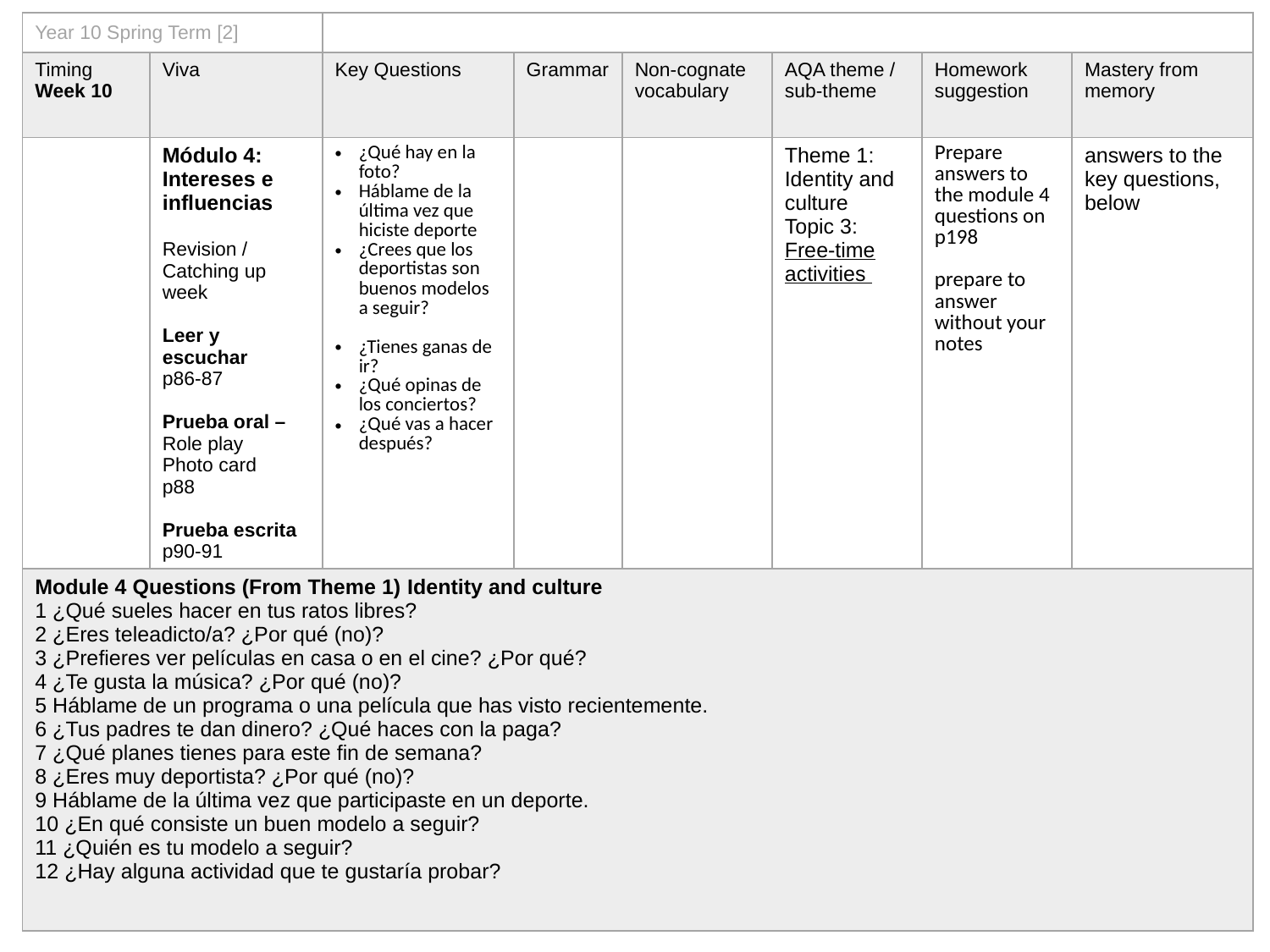

| Year 10 Spring Term [2] |  |  |  |  |  |  |  |
| --- | --- | --- | --- | --- | --- | --- | --- |
| Timing Week 10 | Viva | Key Questions | Grammar | Non-cognate vocabulary | AQA theme / sub-theme | Homework suggestion | Mastery from memory |
|  | Módulo 4: Intereses e influencias Revision / Catching up week Leer y escuchar p86-87 Prueba oral – Role play Photo card p88 Prueba escrita p90-91 | ¿Qué hay en la foto? Háblame de la última vez que hiciste deporte ¿Crees que los deportistas son buenos modelos a seguir? ¿Tienes ganas de ir? ¿Qué opinas de los conciertos? ¿Qué vas a hacer después? |  |  | Theme 1: Identity and culture Topic 3: Free-time activities | Prepare answers to the module 4 questions on p198 prepare to answer without your notes | answers to the key questions, below |
| Module 4 Questions (From Theme 1) Identity and culture 1 ¿Qué sueles hacer en tus ratos libres? 2 ¿Eres teleadicto/a? ¿Por qué (no)? 3 ¿Prefieres ver películas en casa o en el cine? ¿Por qué? 4 ¿Te gusta la música? ¿Por qué (no)? 5 Háblame de un programa o una película que has visto recientemente. 6 ¿Tus padres te dan dinero? ¿Qué haces con la paga? 7 ¿Qué planes tienes para este fin de semana? 8 ¿Eres muy deportista? ¿Por qué (no)? 9 Háblame de la última vez que participaste en un deporte. 10 ¿En qué consiste un buen modelo a seguir? 11 ¿Quién es tu modelo a seguir? 12 ¿Hay alguna actividad que te gustaría probar? |  |  |  |  |  |  |  |